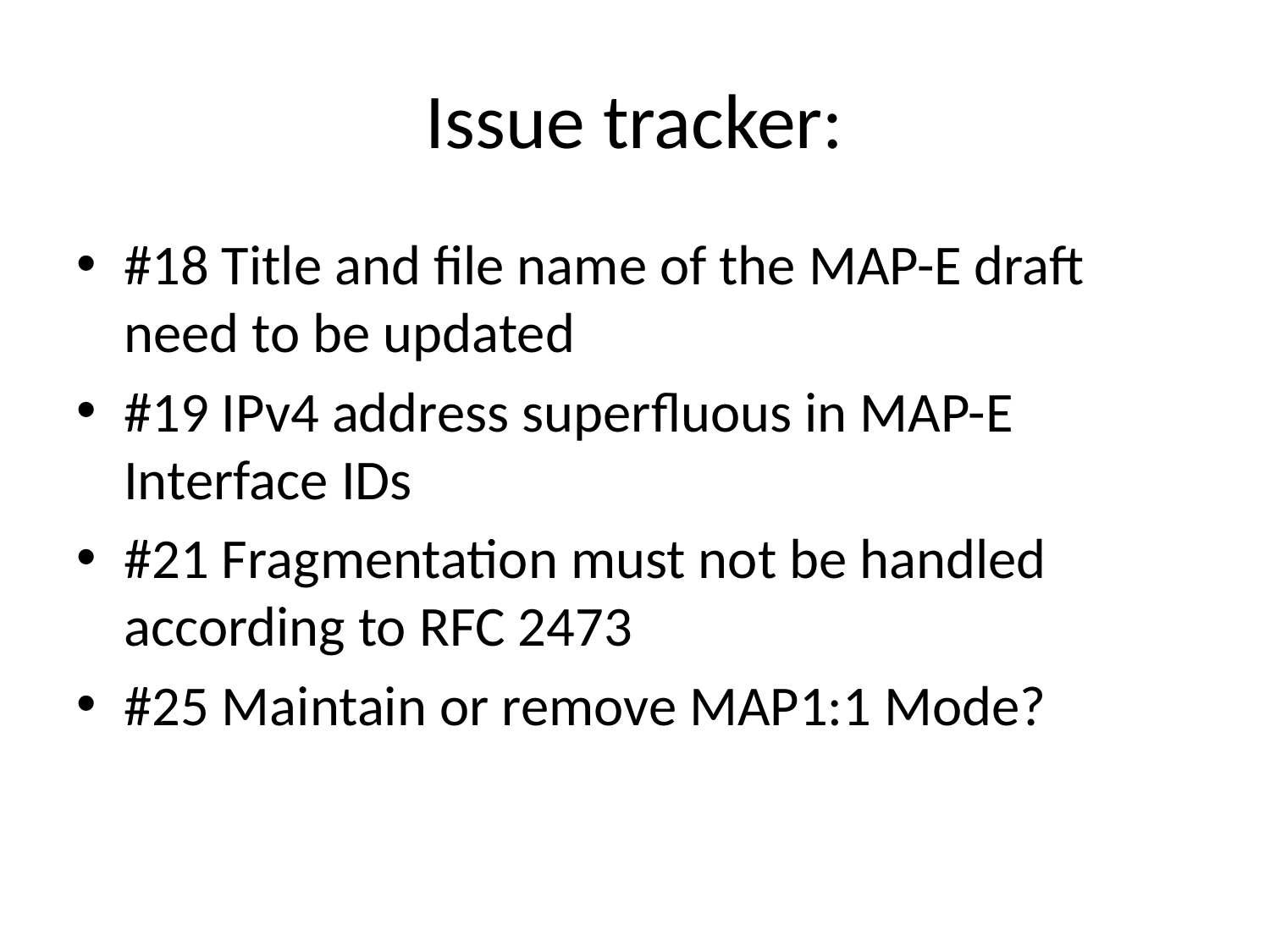

# Issue tracker:
#18 Title and file name of the MAP-E draft need to be updated
#19 IPv4 address superfluous in MAP-E Interface IDs
#21 Fragmentation must not be handled according to RFC 2473
#25 Maintain or remove MAP1:1 Mode?